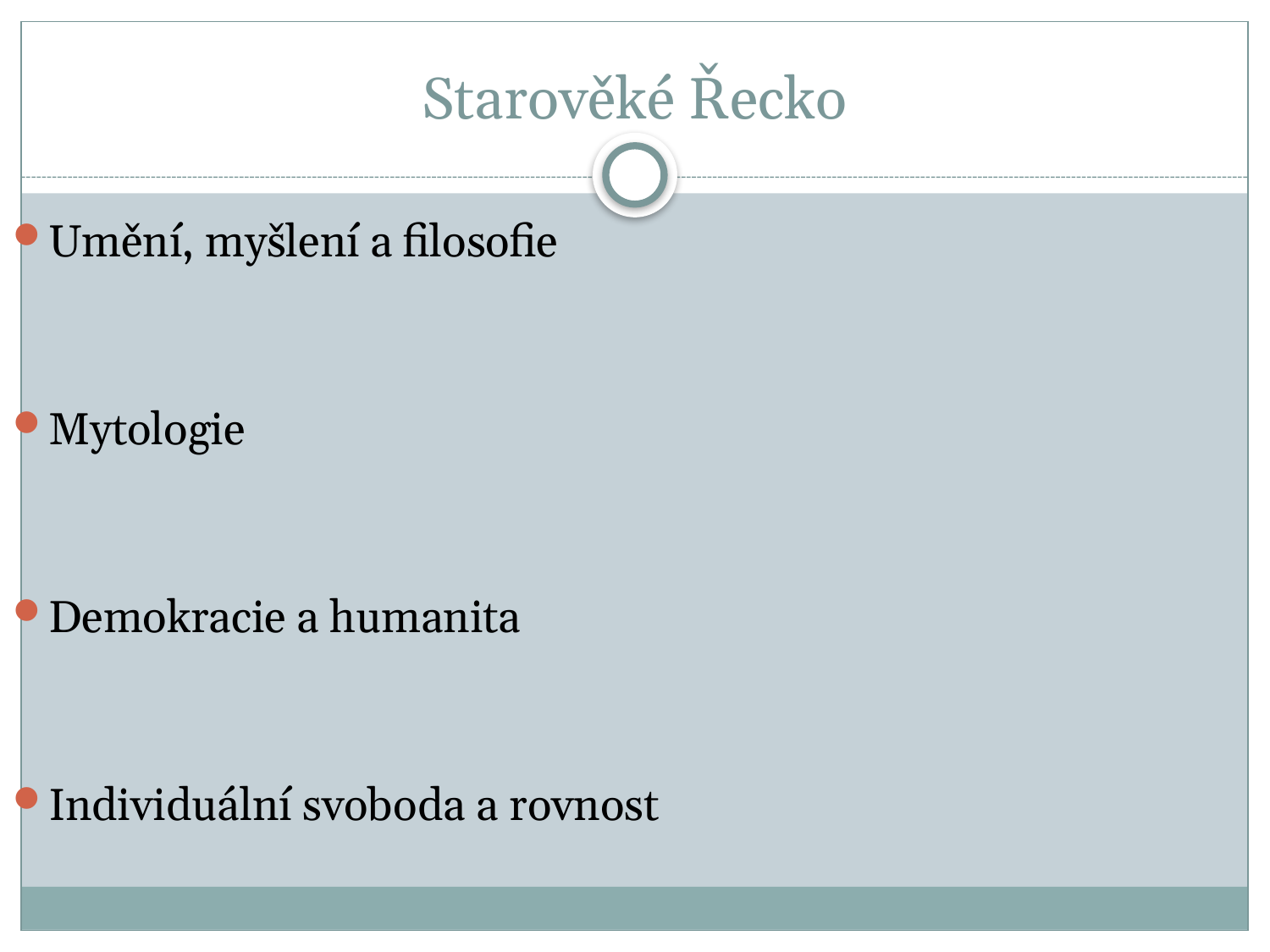

# Starověké Řecko
Umění, myšlení a filosofie

Mytologie

Demokracie a humanita

Individuální svoboda a rovnost